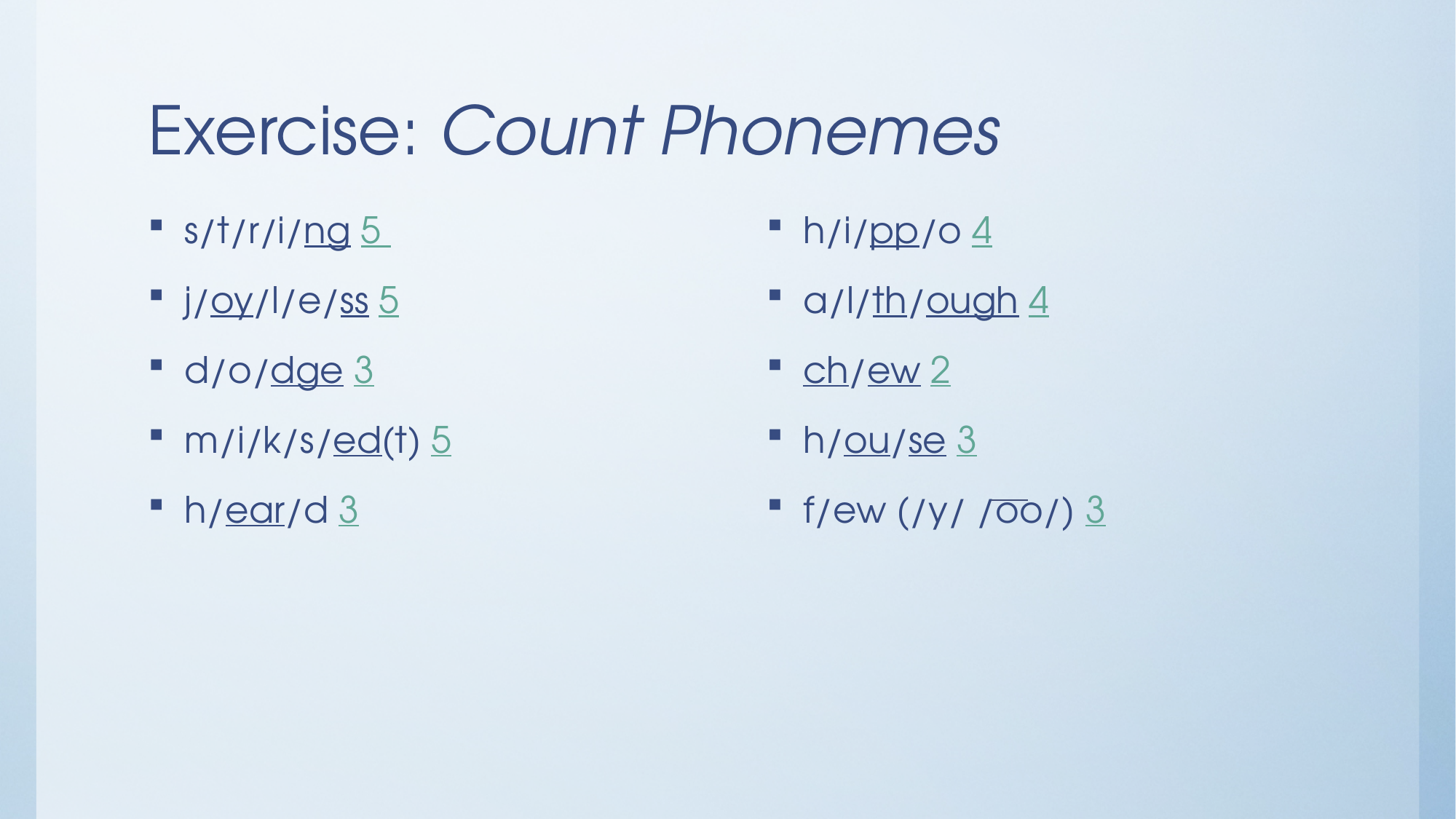

# Exercise: Count Phonemes
s/t/r/i/ng 5
j/oy/l/e/ss 5
d/o/dge 3
m/i/k/s/ed(t) 5
h/ear/d 3

h/i/pp/o 4
a/l/th/ough 4
ch/ew 2
h/ou/se 3
f/ew (/y/ /oo/) 3